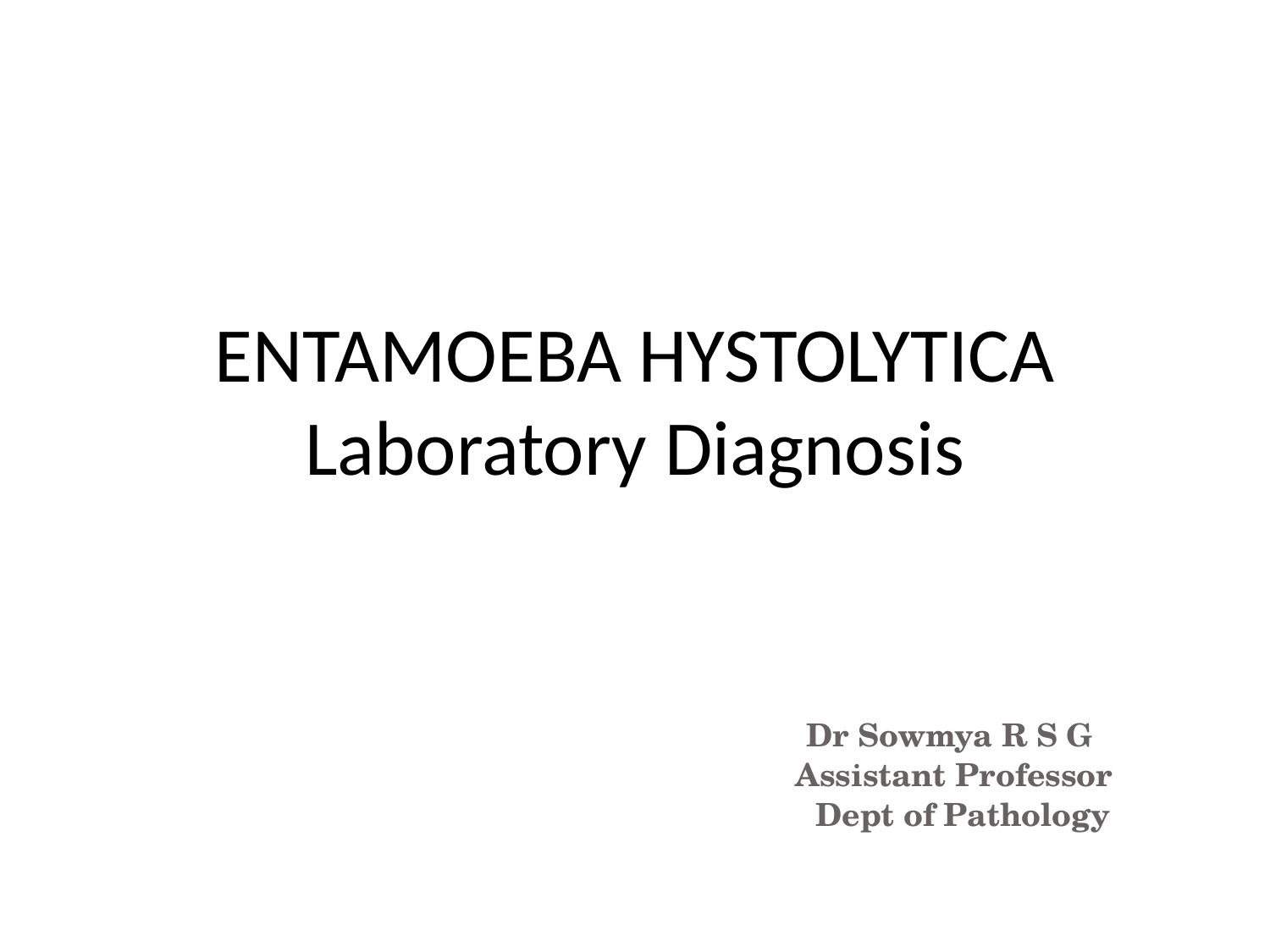

# ENTAMOEBA HYSTOLYTICA Laboratory Diagnosis
           Dr Sowmya R S G
            Assistant Professor
              Dept of Pathology